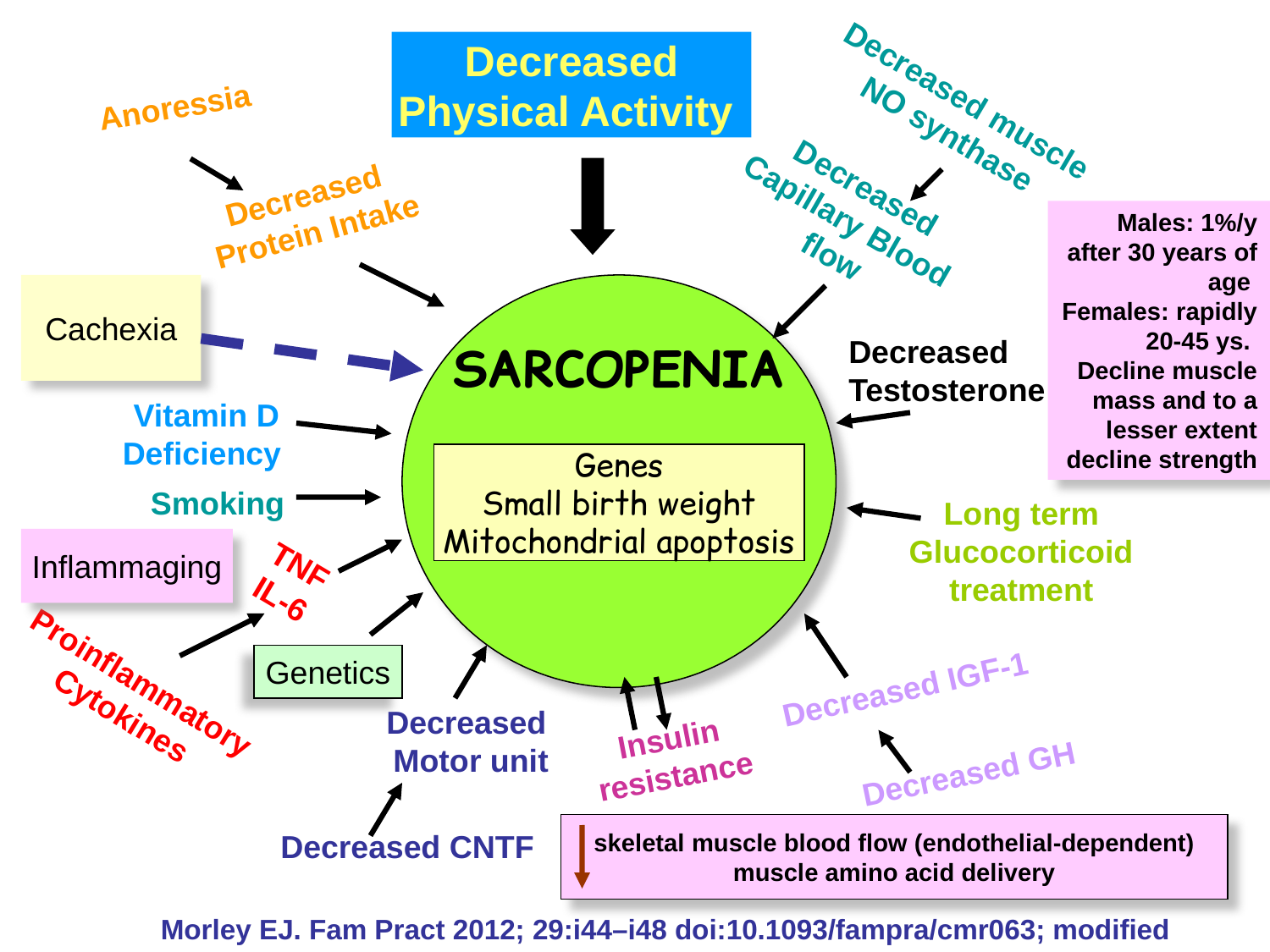

Decreased
Physical Activity
Anoressia
Decreased muscle
NO synthase
Decreased
Protein Intake

Decreased
Capillary Blood
flow

Males: 1%/y after 30 years of age
Females: rapidly 20-45 ys.
Decline muscle mass and to a lesser extent decline strength

Cachexia
SARCOPENIA

Decreased
Testosterone

Vitamin D
Deficiency

Genes
Small birth weight
Mitochondrial apoptosis
Smoking

Long term
Glucocorticoid
treatment

Inflammaging
TNF
IL-6

Decreased IGF-1
Proinflammatory
Cytokines
Genetics

Decreased
Motor unit
Insulin
resistance
Decreased GH

Decreased CNTF
skeletal muscle blood flow (endothelial-dependent)
muscle amino acid delivery

Morley EJ. Fam Pract 2012; 29:i44–i48 doi:10.1093/fampra/cmr063; modified